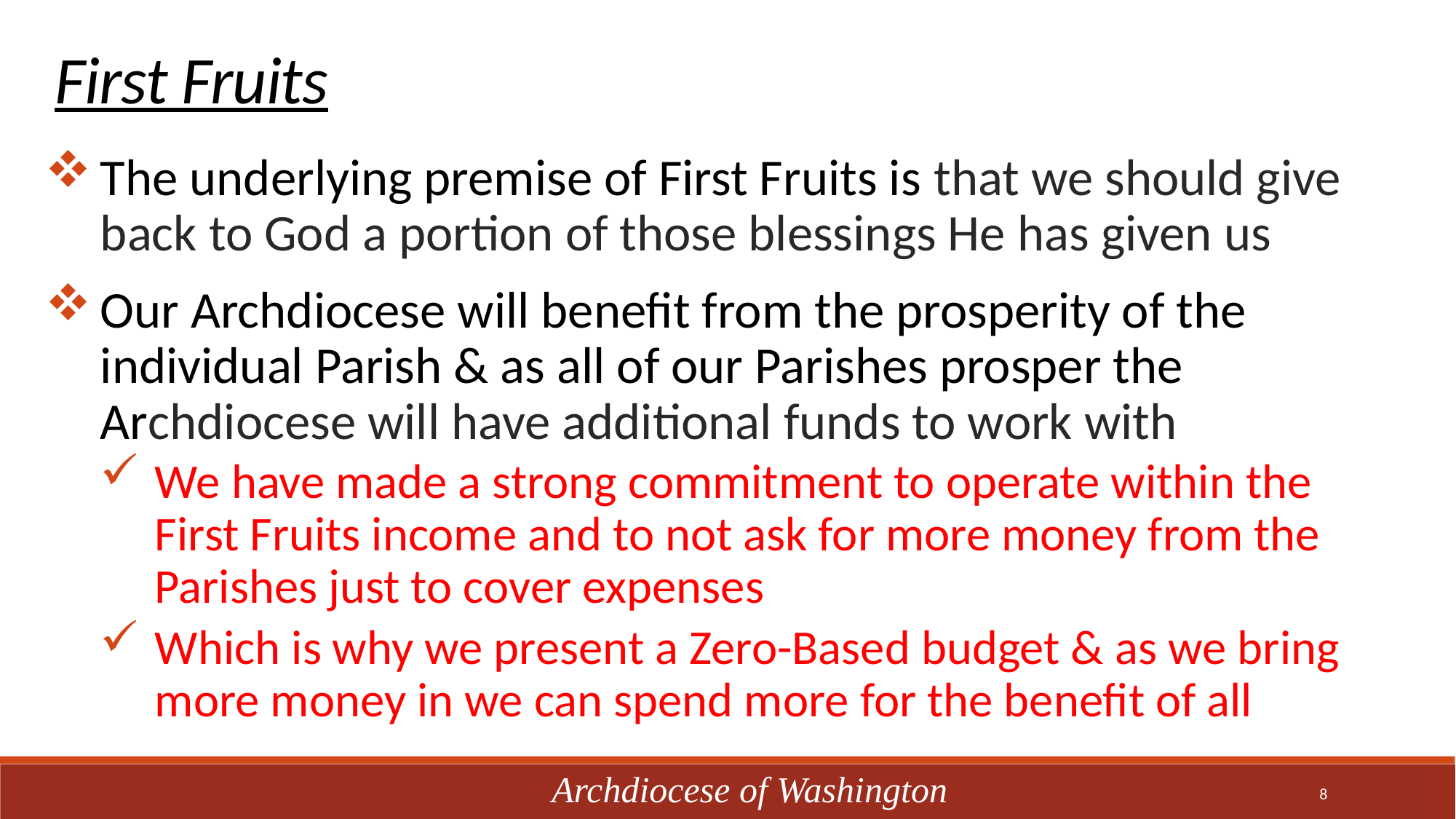

First Fruits
The underlying premise of First Fruits is that we should give back to God a portion of those blessings He has given us
Our Archdiocese will benefit from the prosperity of the individual Parish & as all of our Parishes prosper the Archdiocese will have additional funds to work with
We have made a strong commitment to operate within the First Fruits income and to not ask for more money from the Parishes just to cover expenses
Which is why we present a Zero-Based budget & as we bring more money in we can spend more for the benefit of all
Archdiocese of Washington
8